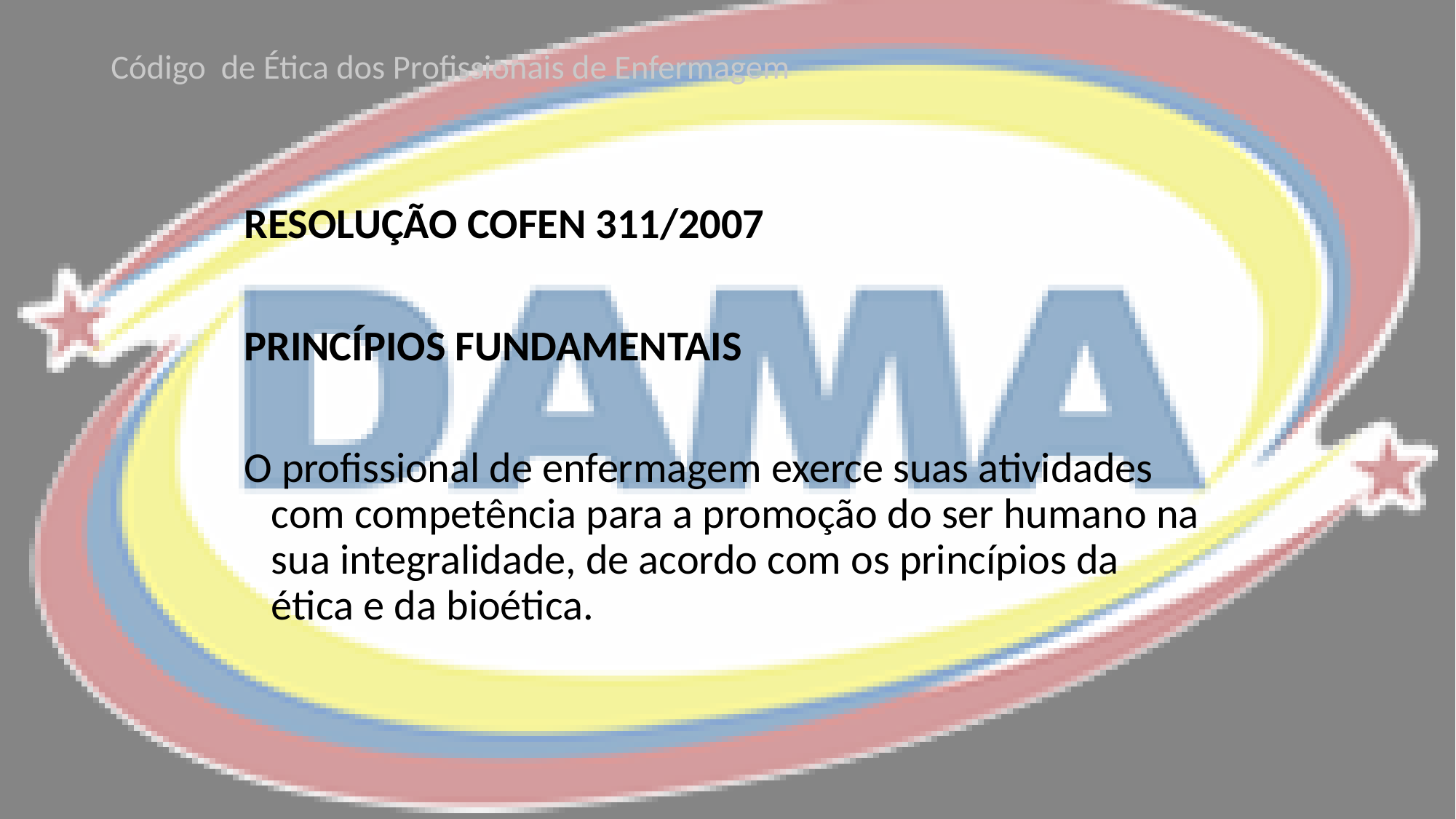

# Código  de Ética dos Profissionais de Enfermagem
RESOLUÇÃO COFEN 311/2007

PRINCÍPIOS FUNDAMENTAIS

O profissional de enfermagem exerce suas atividades com competência para a promoção do ser humano na sua integralidade, de acordo com os princípios da ética e da bioética.